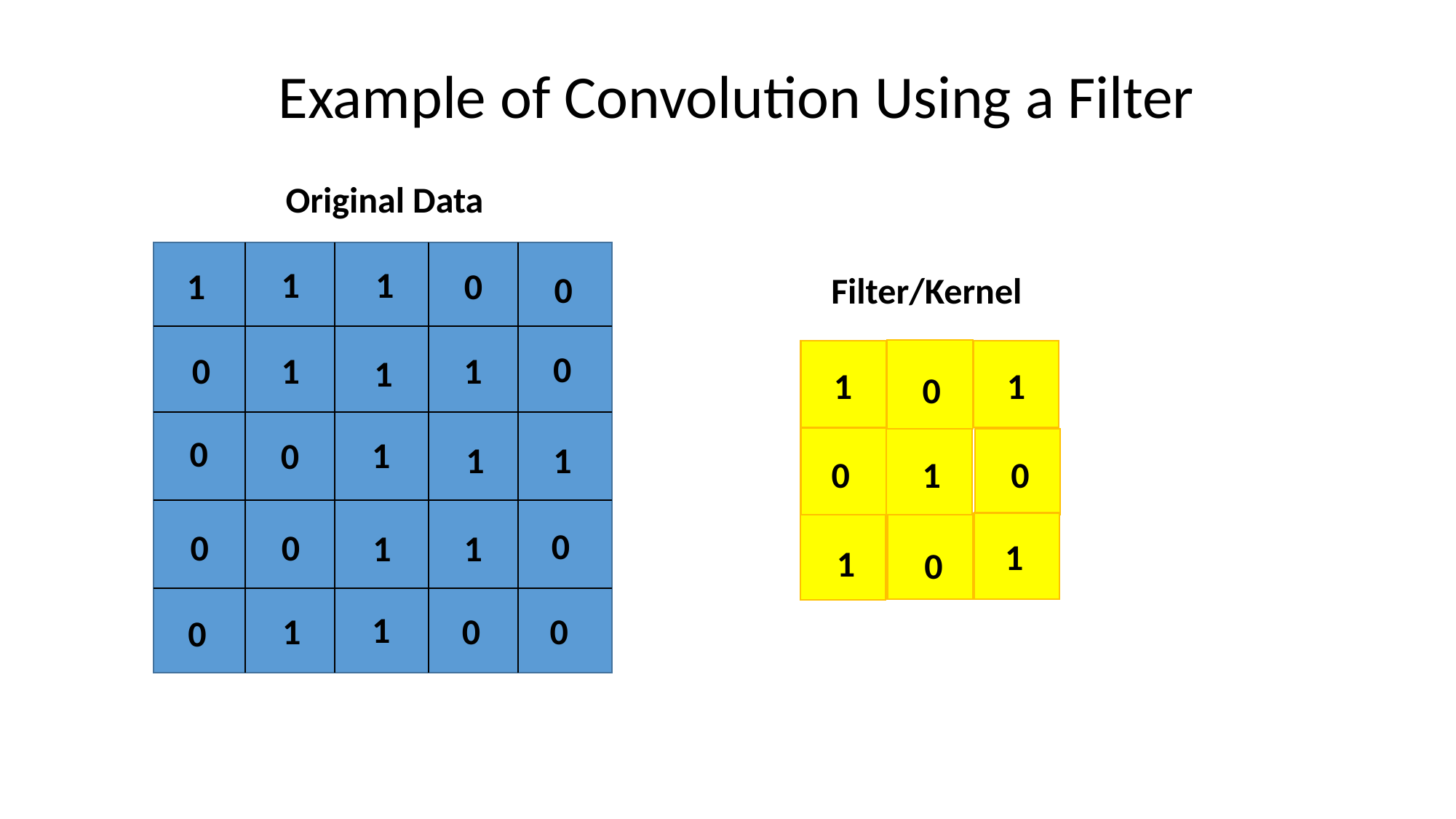

# Example of Convolution Using a Filter
Original Data

1
1
1
0
0
Filter/Kernel

0

1
0
1
1
1
1
0
0
1
0

1
1
0
1
0

0
0
0
1
1
1
1
0
1
0
1
0
0